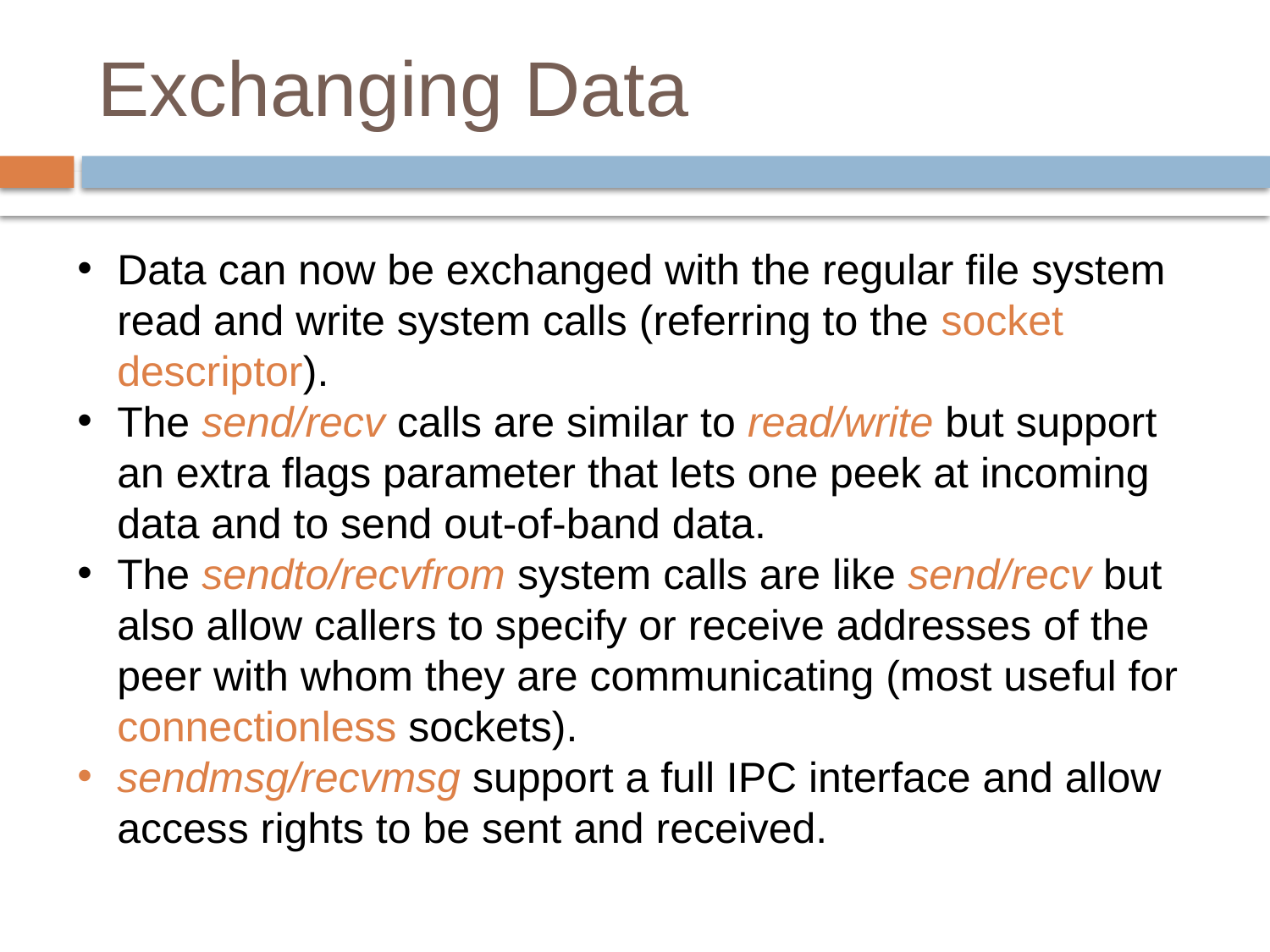

# Exchanging Data
Data can now be exchanged with the regular file system read and write system calls (referring to the socket descriptor).
The send/recv calls are similar to read/write but support an extra flags parameter that lets one peek at incoming data and to send out-of-band data.
The sendto/recvfrom system calls are like send/recv but also allow callers to specify or receive addresses of the peer with whom they are communicating (most useful for connectionless sockets).
sendmsg/recvmsg support a full IPC interface and allow access rights to be sent and received.